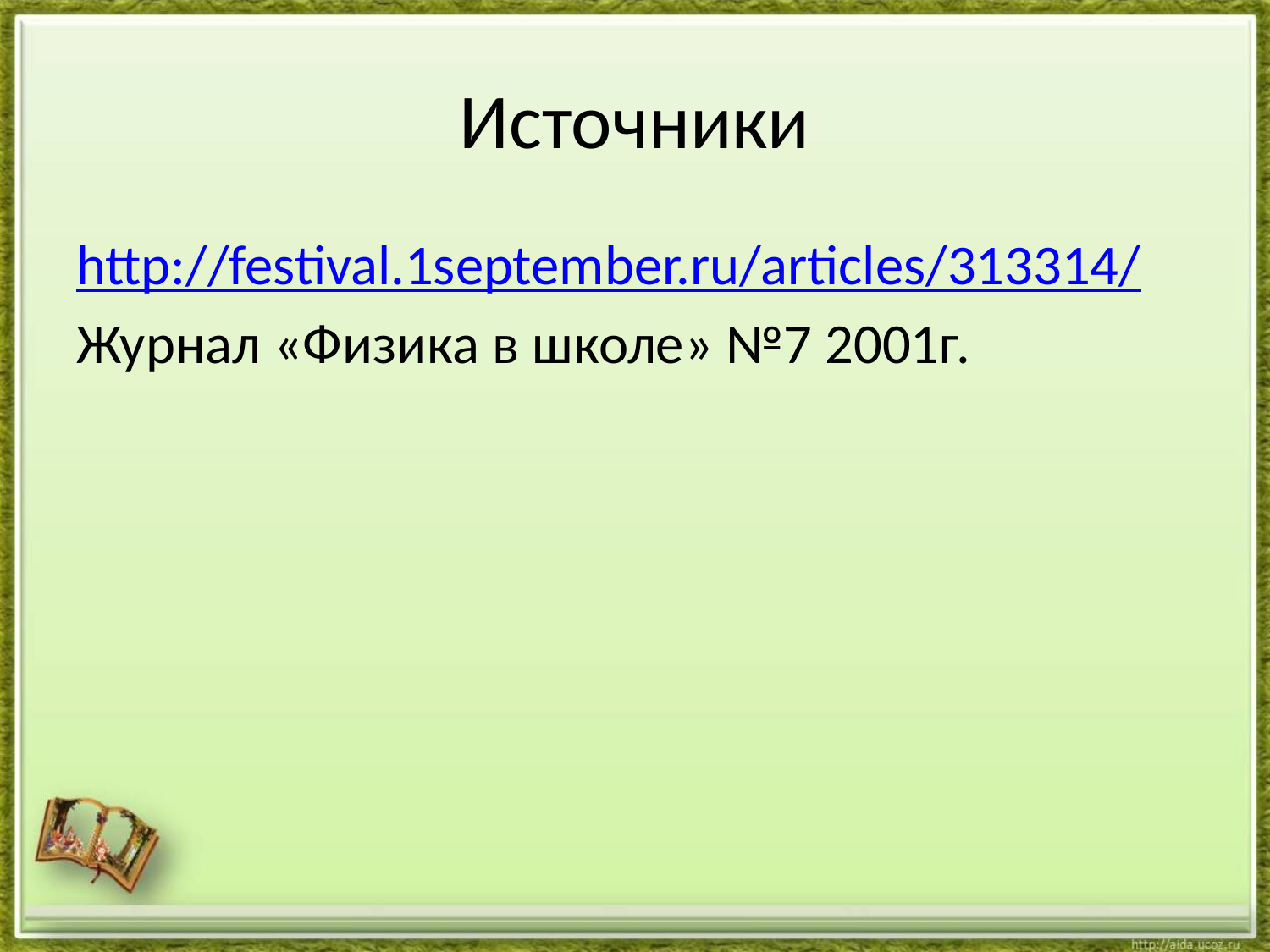

# Источники
http://festival.1september.ru/articles/313314/
Журнал «Физика в школе» №7 2001г.